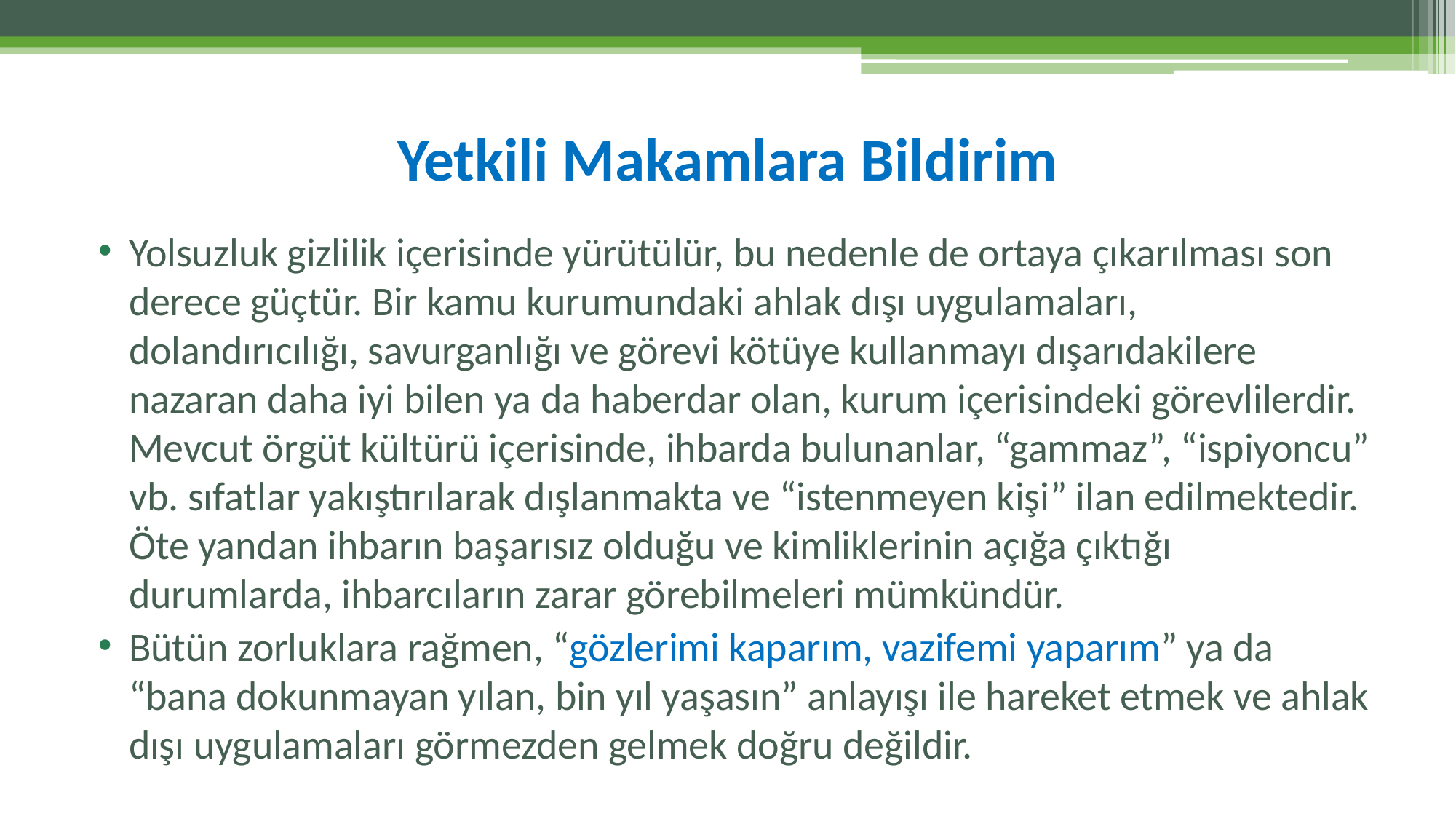

# Yetkili Makamlara Bildirim
Yolsuzluk gizlilik içerisinde yürütülür, bu nedenle de ortaya çıkarılması son derece güçtür. Bir kamu kurumundaki ahlak dışı uygulamaları, dolandırıcılığı, savurganlığı ve görevi kötüye kullanmayı dışarıdakilere nazaran daha iyi bilen ya da haberdar olan, kurum içerisindeki görevlilerdir. Mevcut örgüt kültürü içerisinde, ihbarda bulunanlar, “gammaz”, “ispiyoncu” vb. sıfatlar yakıştırılarak dışlanmakta ve “istenmeyen kişi” ilan edilmektedir. Öte yandan ihbarın başarısız olduğu ve kimliklerinin açığa çıktığı durumlarda, ihbarcıların zarar görebilmeleri mümkündür.
Bütün zorluklara rağmen, “gözlerimi kaparım, vazifemi yaparım” ya da “bana dokunmayan yılan, bin yıl yaşasın” anlayışı ile hareket etmek ve ahlak dışı uygulamaları görmezden gelmek doğru değildir.